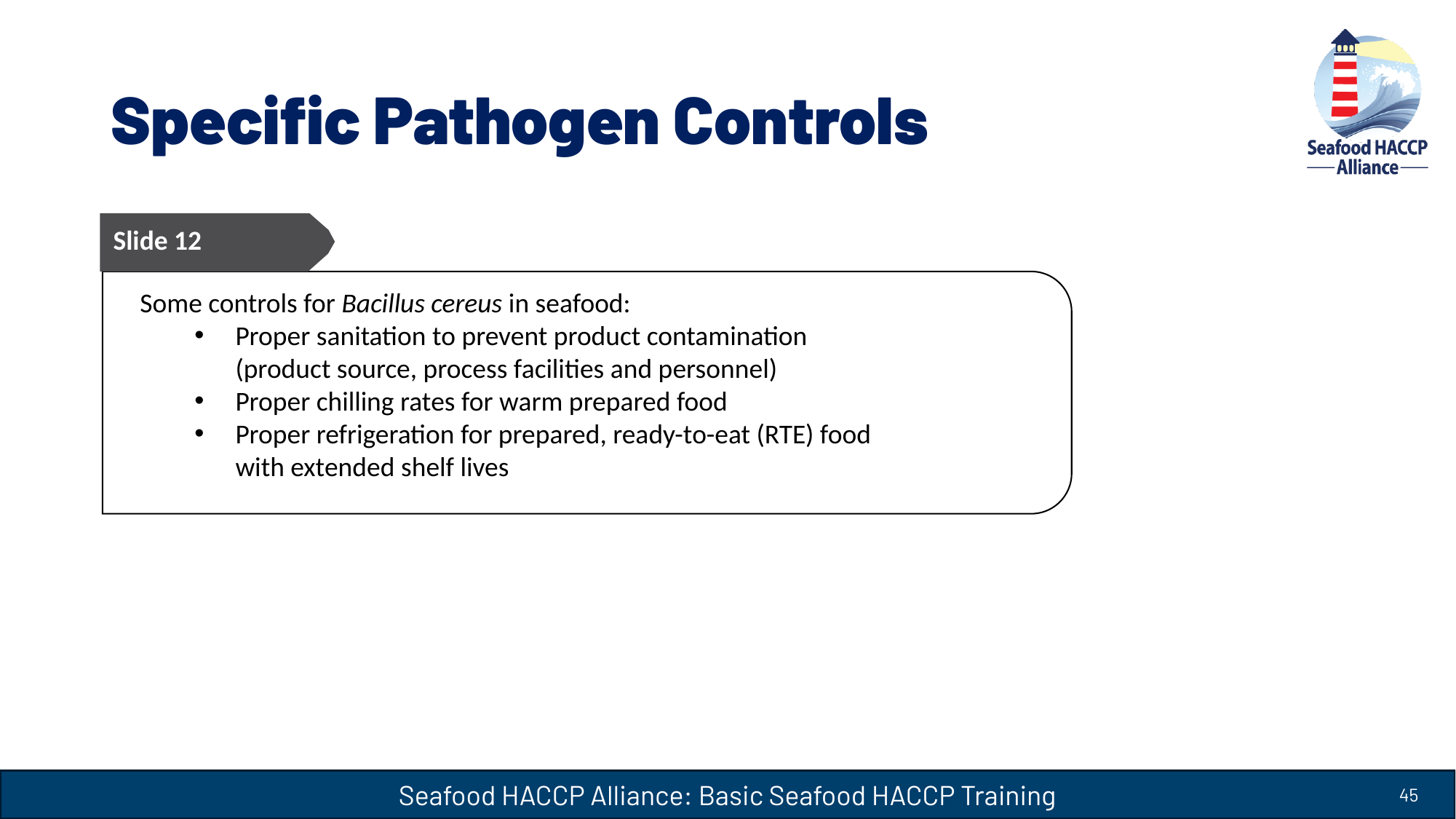

# Specific Pathogen Controls

Slide 12

Some controls for Bacillus cereus in seafood:
Proper sanitation to prevent product contamination (product source, process facilities and personnel)
Proper chilling rates for warm prepared food
Proper refrigeration for prepared, ready-to-eat (RTE) food with extended shelf lives
45